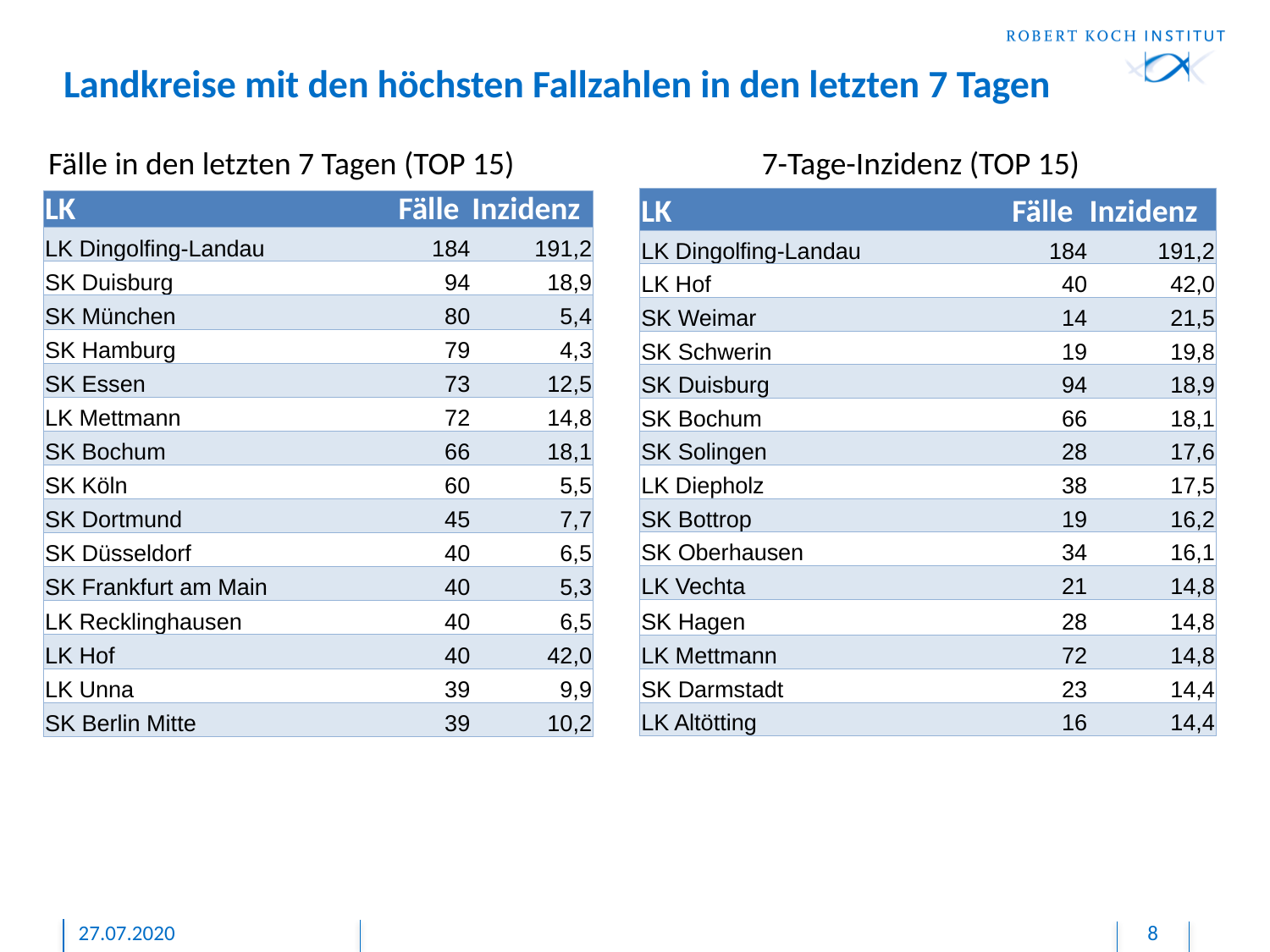

# Landkreise mit den höchsten Fallzahlen in den letzten 7 Tagen
Fälle in den letzten 7 Tagen (TOP 15)
7-Tage-Inzidenz (TOP 15)
| LK | Fälle | Inzidenz |
| --- | --- | --- |
| LK Dingolfing-Landau | 184 | 191,2 |
| LK Hof | 40 | 42,0 |
| SK Weimar | 14 | 21,5 |
| SK Schwerin | 19 | 19,8 |
| SK Duisburg | 94 | 18,9 |
| SK Bochum | 66 | 18,1 |
| SK Solingen | 28 | 17,6 |
| LK Diepholz | 38 | 17,5 |
| SK Bottrop | 19 | 16,2 |
| SK Oberhausen | 34 | 16,1 |
| LK Vechta | 21 | 14,8 |
| SK Hagen | 28 | 14,8 |
| LK Mettmann | 72 | 14,8 |
| SK Darmstadt | 23 | 14,4 |
| LK Altötting | 16 | 14,4 |
| LK | Fälle | Inzidenz |
| --- | --- | --- |
| LK Dingolfing-Landau | 184 | 191,2 |
| SK Duisburg | 94 | 18,9 |
| SK München | 80 | 5,4 |
| SK Hamburg | 79 | 4,3 |
| SK Essen | 73 | 12,5 |
| LK Mettmann | 72 | 14,8 |
| SK Bochum | 66 | 18,1 |
| SK Köln | 60 | 5,5 |
| SK Dortmund | 45 | 7,7 |
| SK Düsseldorf | 40 | 6,5 |
| SK Frankfurt am Main | 40 | 5,3 |
| LK Recklinghausen | 40 | 6,5 |
| LK Hof | 40 | 42,0 |
| LK Unna | 39 | 9,9 |
| SK Berlin Mitte | 39 | 10,2 |
27.07.2020

8